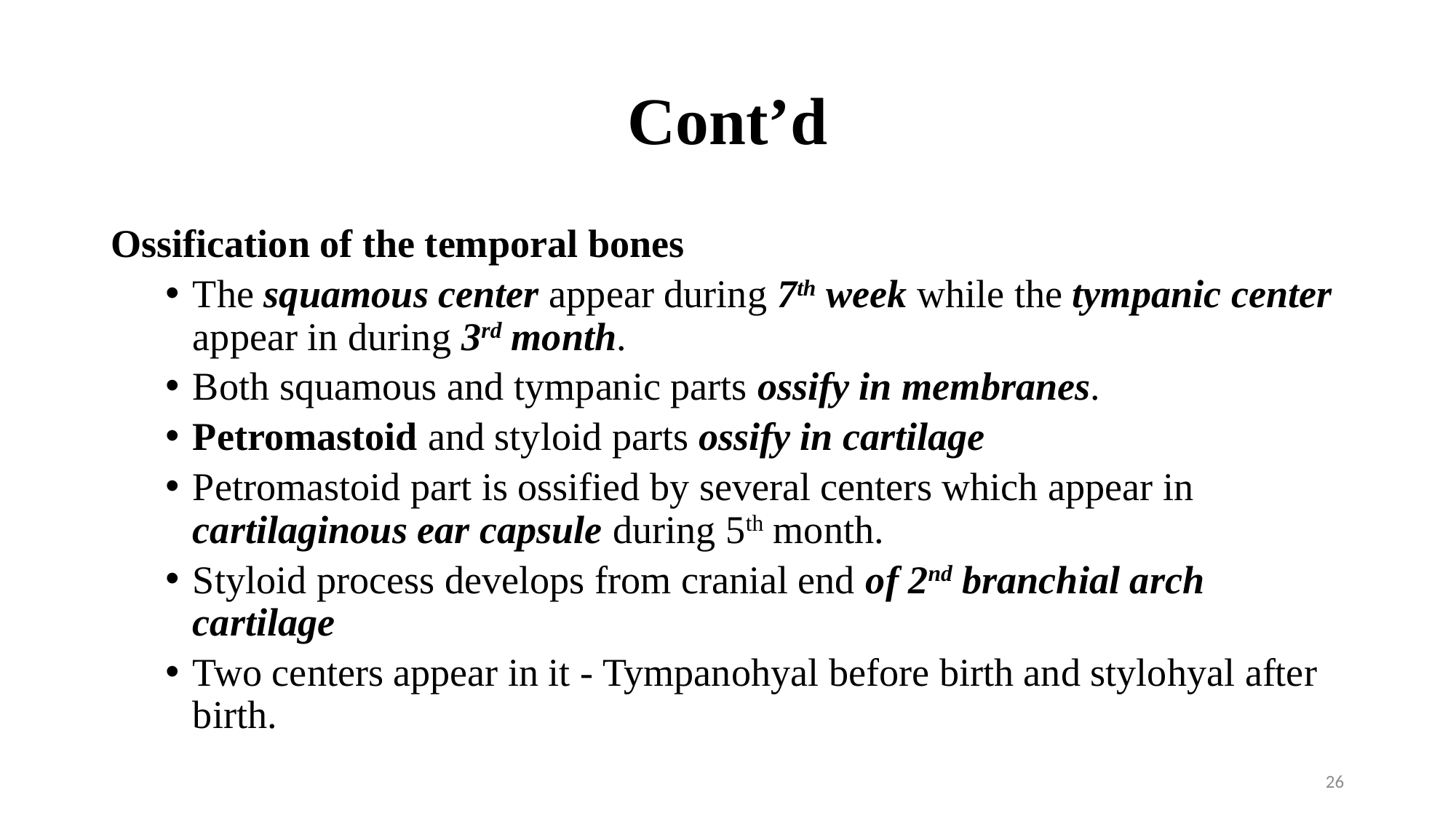

# Cont’d
Ossification of the temporal bones
The squamous center appear during 7th week while the tympanic center appear in during 3rd month.
Both squamous and tympanic parts ossify in membranes.
Petromastoid and styloid parts ossify in cartilage
Petromastoid part is ossified by several centers which appear in cartilaginous ear capsule during 5th month.
Styloid process develops from cranial end of 2nd branchial arch cartilage
Two centers appear in it - Tympanohyal before birth and stylohyal after birth.

26